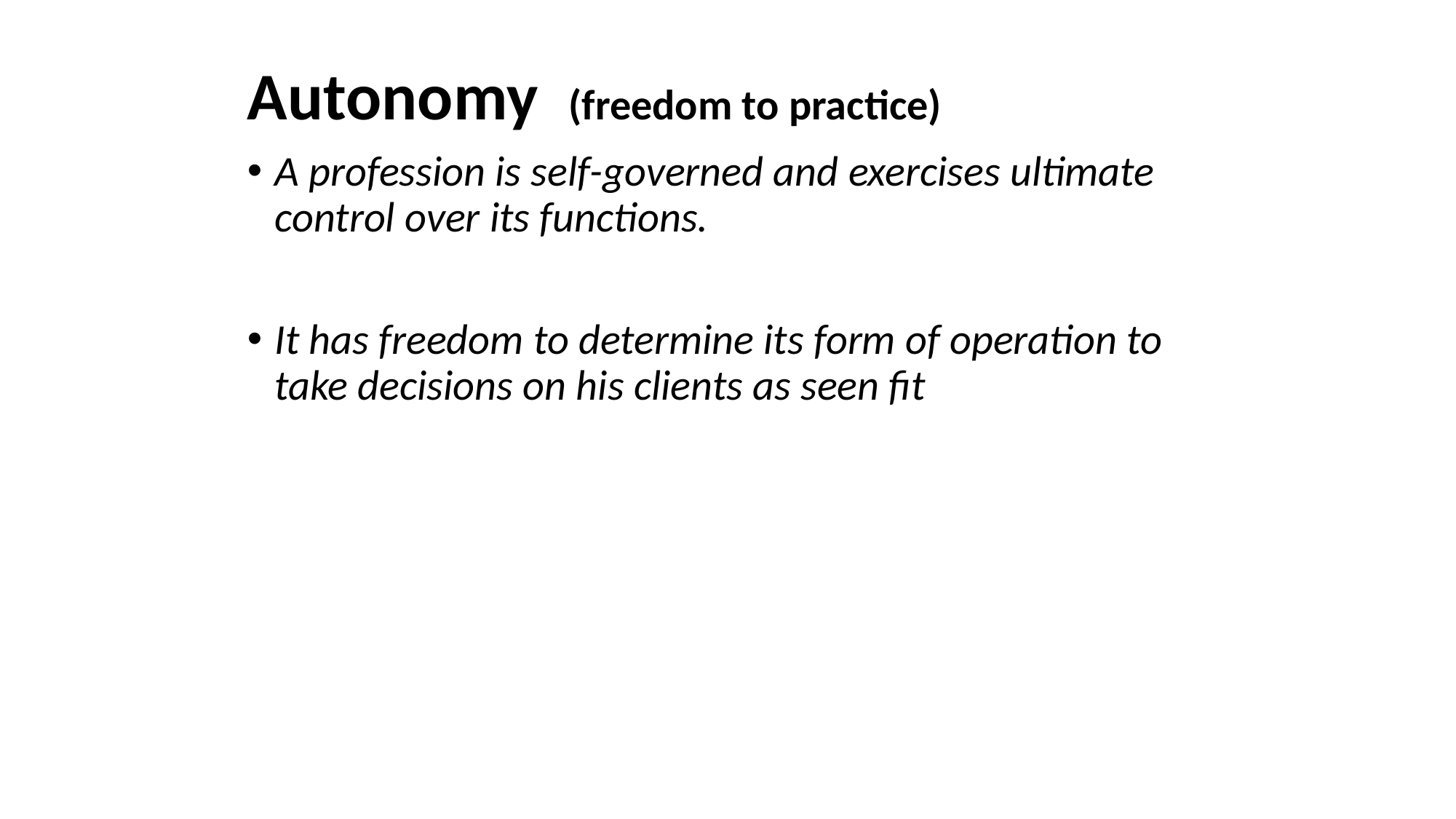

Autonomy  (freedom to practice)
A profession is self-governed and exercises ultimate control over its functions.

It has freedom to determine its form of operation to take decisions on his clients as seen fit